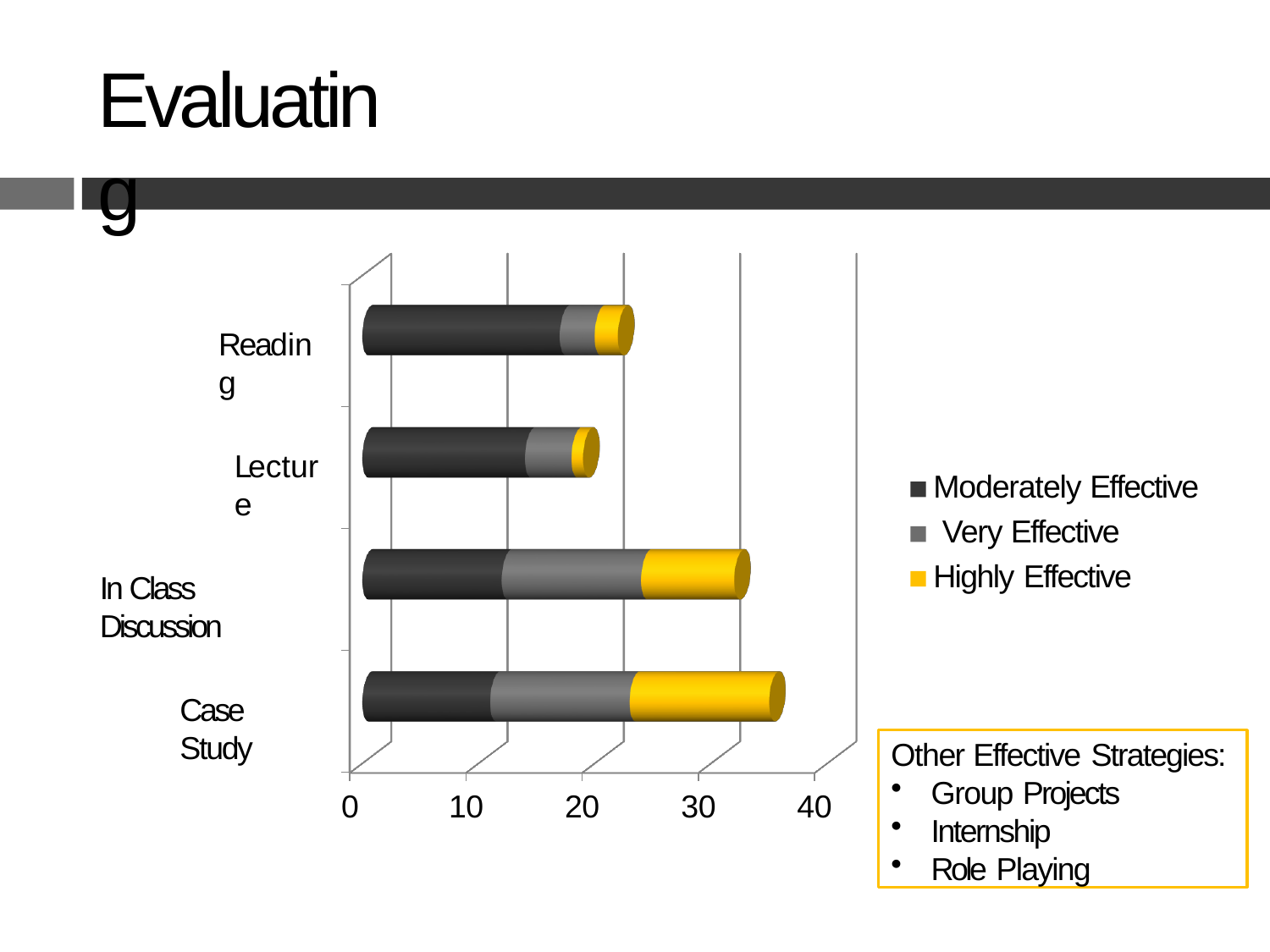

# Evaluating

Reading

Lecture
Moderately Effective  Very Effective  Highly Effective

In Class Discussion

Case Study
Other Effective Strategies:
Group Projects
Internship
Role Playing

0
10
20
30
40